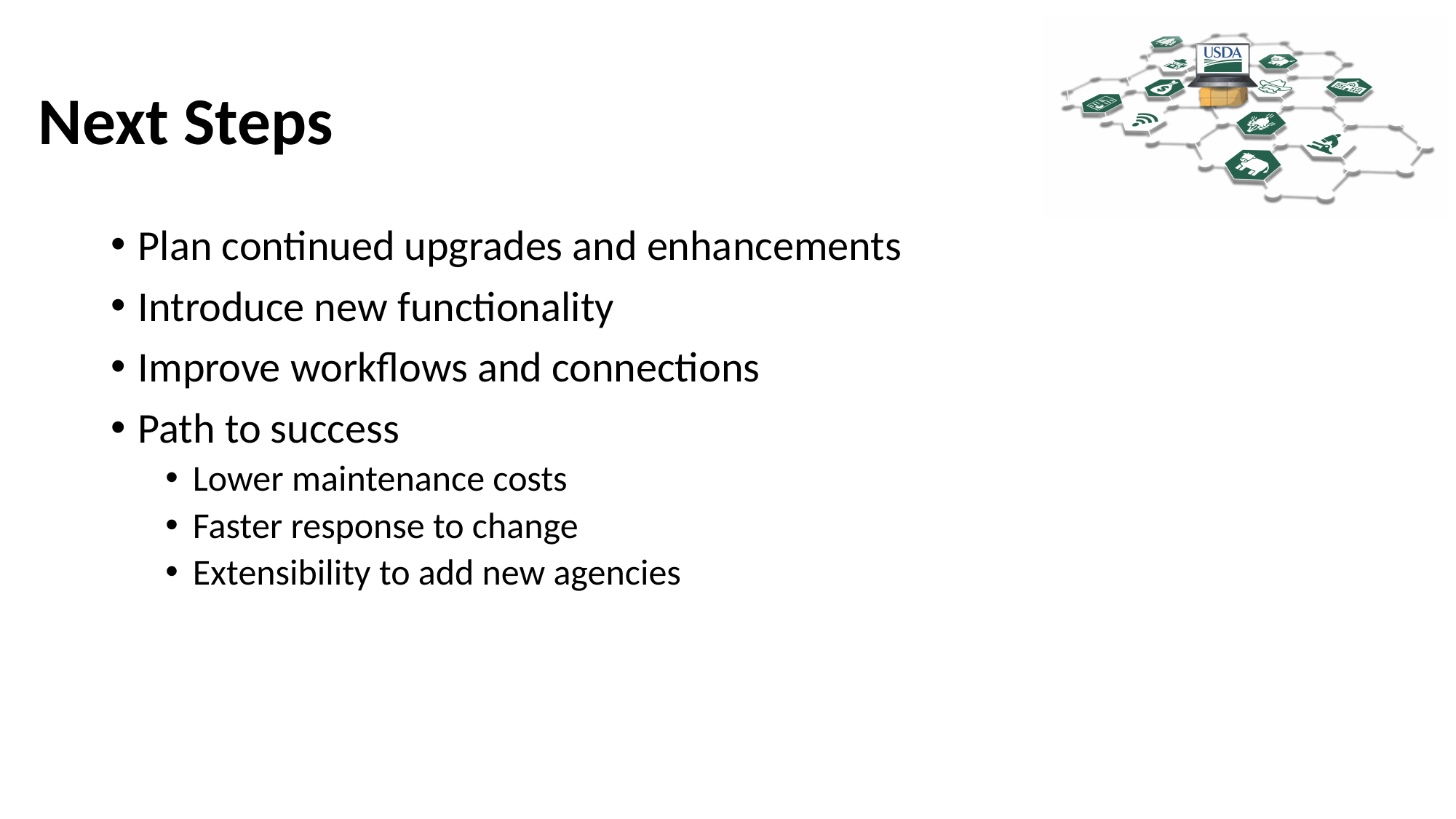

# Next Steps
Plan continued upgrades and enhancements
Introduce new functionality
Improve workflows and connections
Path to success
Lower maintenance costs
Faster response to change
Extensibility to add new agencies